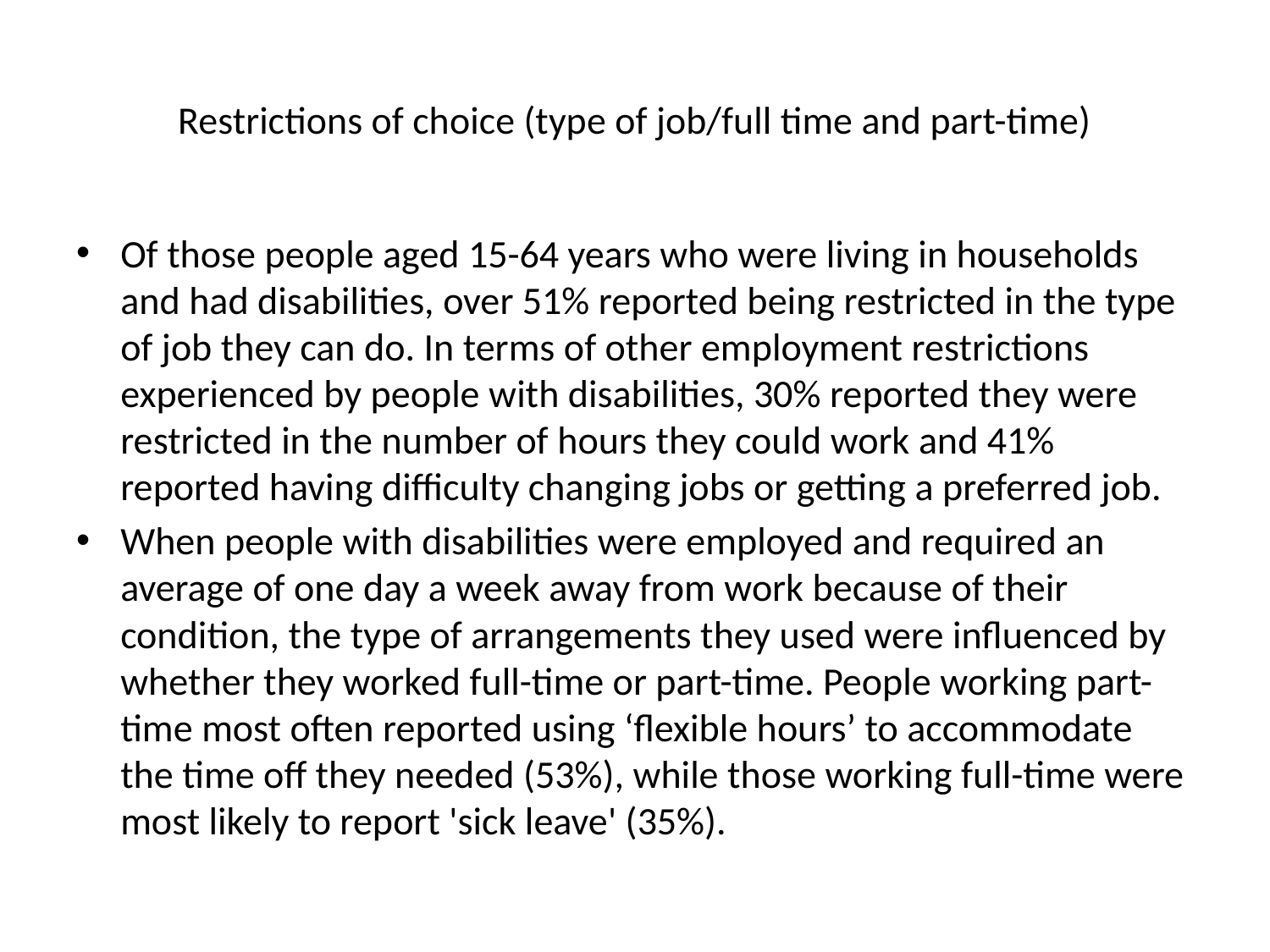

# Restrictions of choice (type of job/full time and part-time)
Of those people aged 15-64 years who were living in households and had disabilities, over 51% reported being restricted in the type of job they can do. In terms of other employment restrictions experienced by people with disabilities, 30% reported they were restricted in the number of hours they could work and 41% reported having difficulty changing jobs or getting a preferred job.
When people with disabilities were employed and required an average of one day a week away from work because of their condition, the type of arrangements they used were influenced by whether they worked full-time or part-time. People working part-time most often reported using ‘flexible hours’ to accommodate the time off they needed (53%), while those working full-time were most likely to report 'sick leave' (35%).